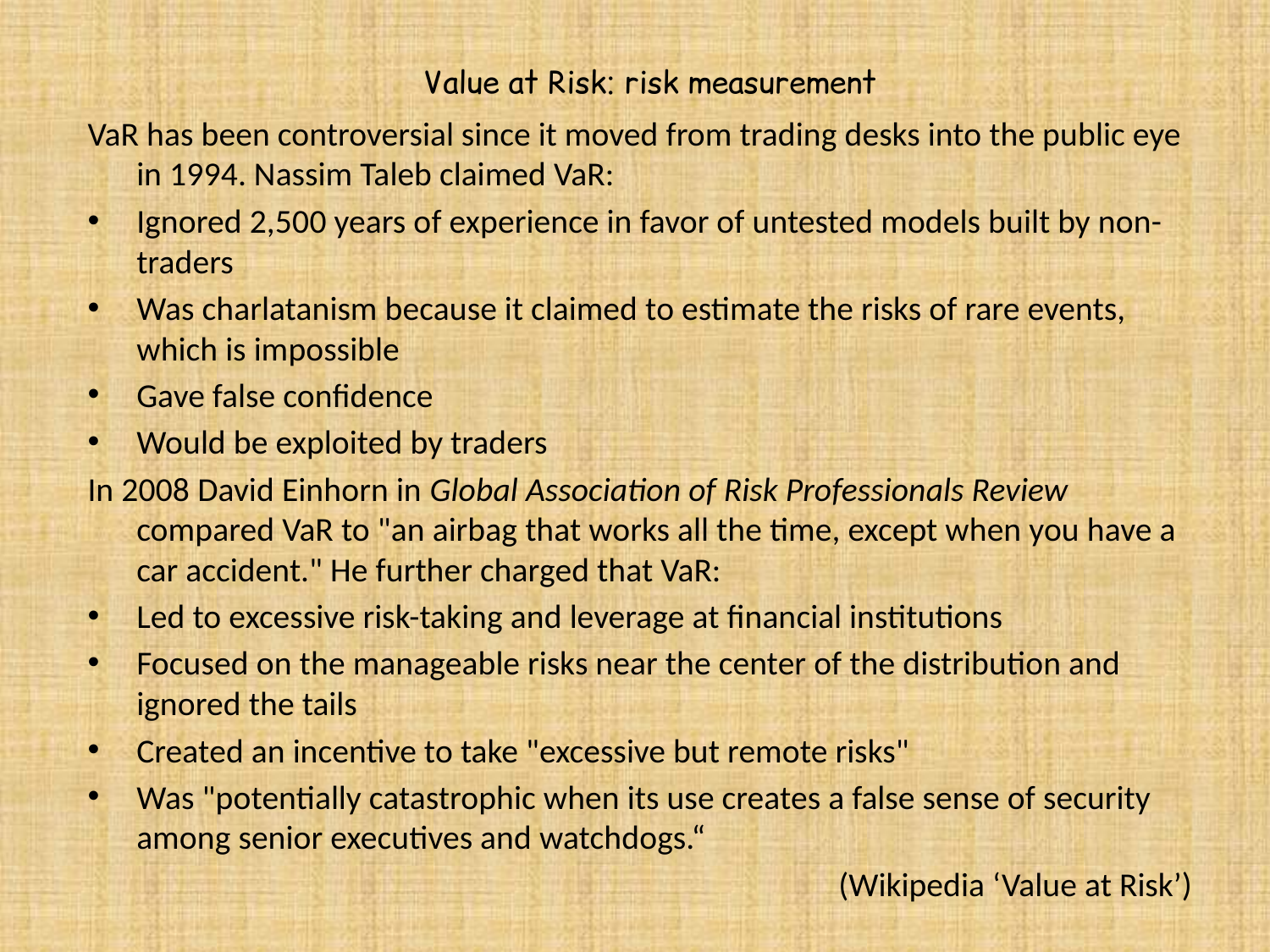

# Value at Risk: risk measurement
VaR has been controversial since it moved from trading desks into the public eye in 1994. Nassim Taleb claimed VaR:
Ignored 2,500 years of experience in favor of untested models built by non-traders
Was charlatanism because it claimed to estimate the risks of rare events, which is impossible
Gave false confidence
Would be exploited by traders
In 2008 David Einhorn in Global Association of Risk Professionals Review compared VaR to "an airbag that works all the time, except when you have a car accident." He further charged that VaR:
Led to excessive risk-taking and leverage at financial institutions
Focused on the manageable risks near the center of the distribution and ignored the tails
Created an incentive to take "excessive but remote risks"
Was "potentially catastrophic when its use creates a false sense of security among senior executives and watchdogs.“
(Wikipedia ‘Value at Risk’)